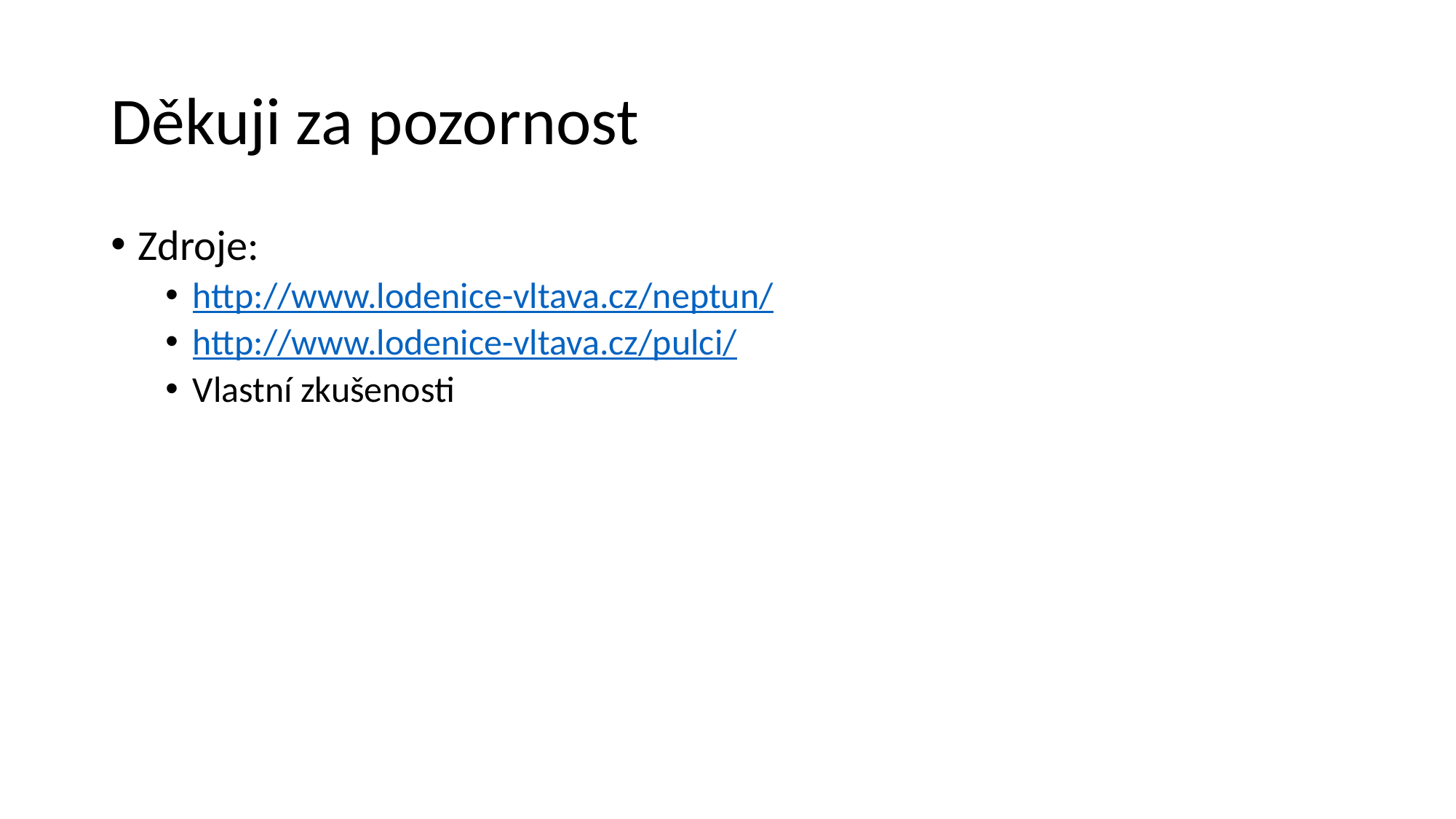

# Děkuji za pozornost
Zdroje:
http://www.lodenice-vltava.cz/neptun/
http://www.lodenice-vltava.cz/pulci/
Vlastní zkušenosti